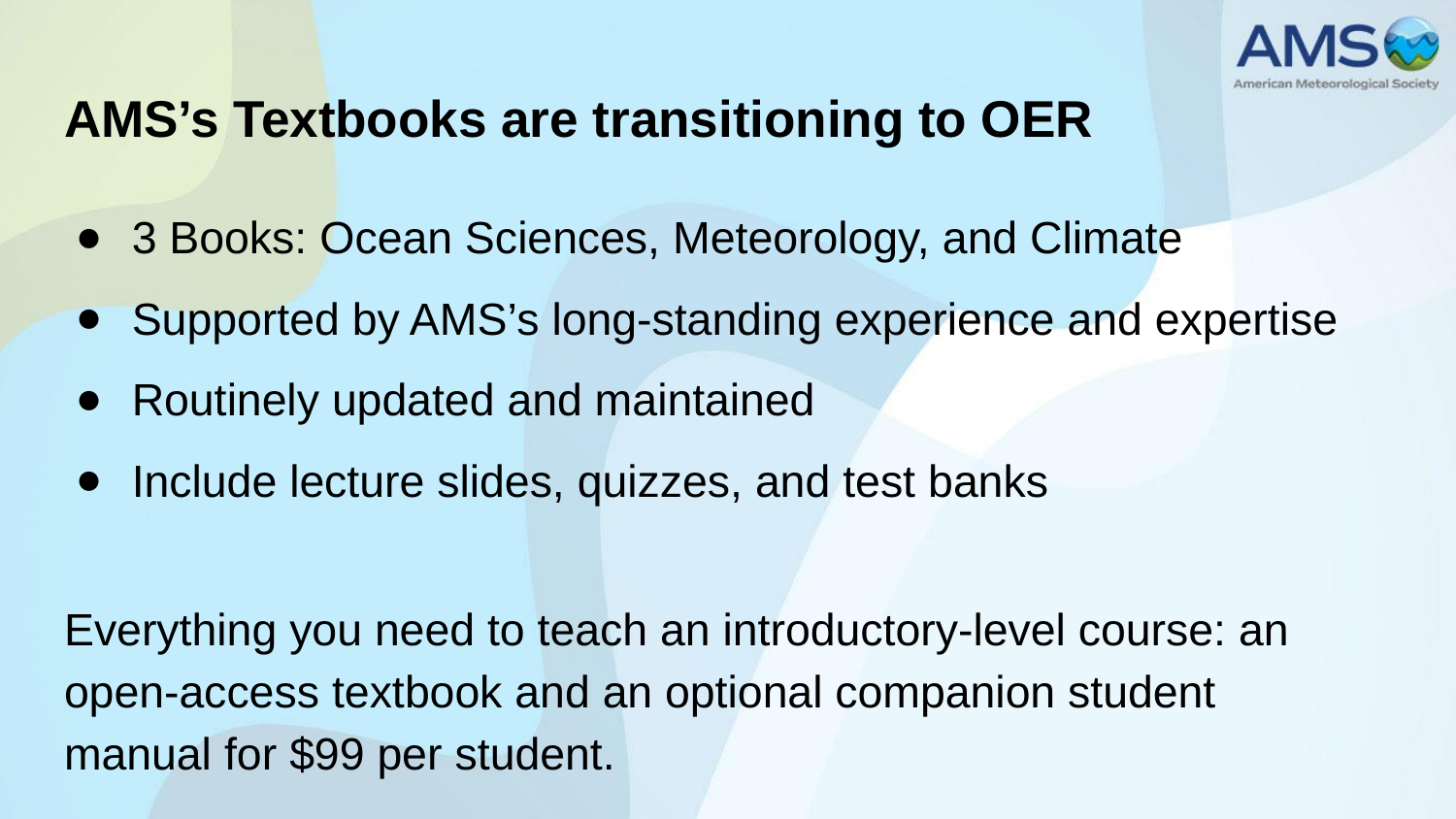

# AMS’s Textbooks are transitioning to OER
3 Books: Ocean Sciences, Meteorology, and Climate
Supported by AMS’s long-standing experience and expertise
Routinely updated and maintained
Include lecture slides, quizzes, and test banks

Everything you need to teach an introductory-level course: an open-access textbook and an optional companion student manual for $99 per student.